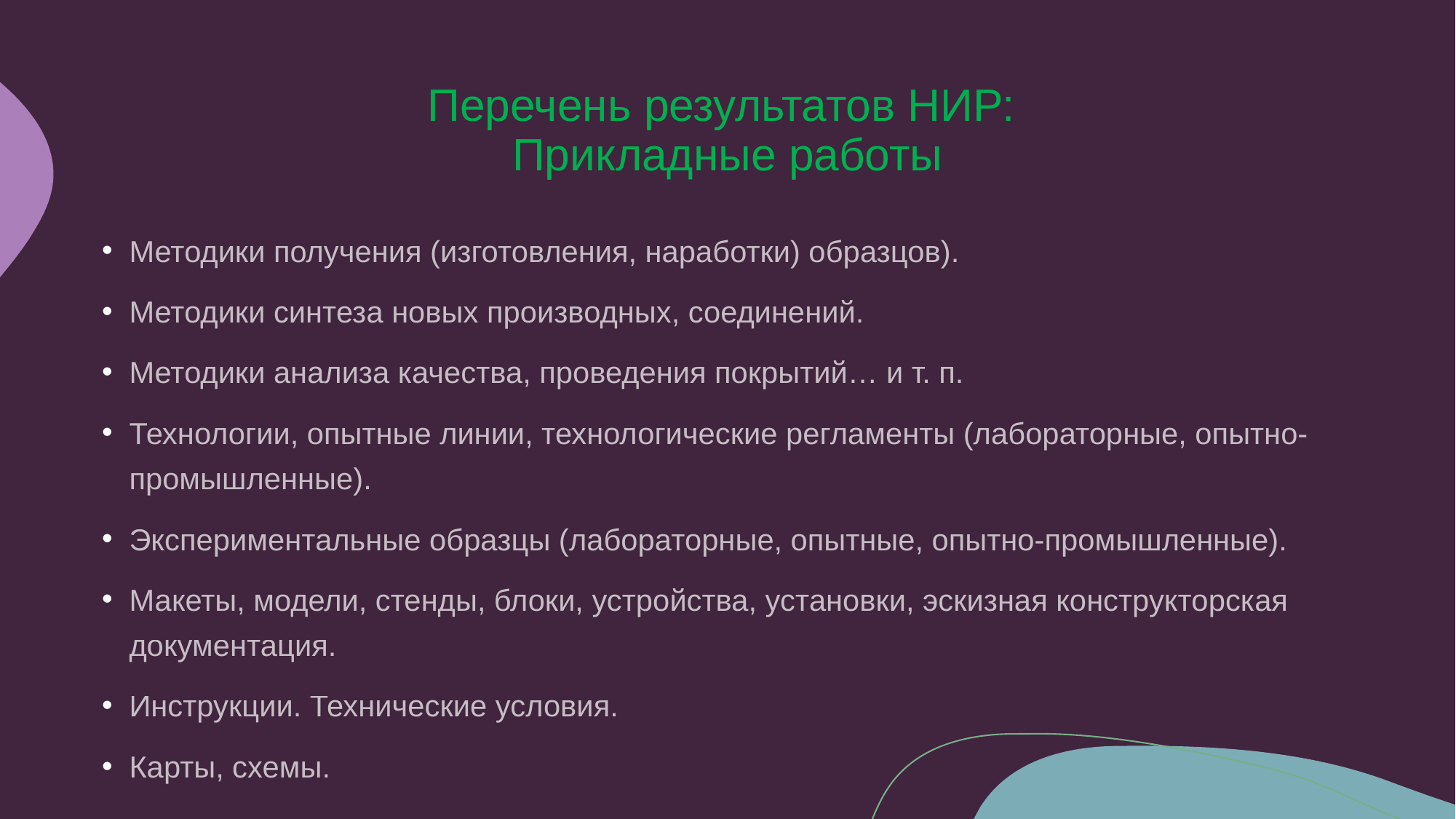

# Перечень результатов НИР: Прикладные работы
Методики получения (изготовления, наработки) образцов).
Методики синтеза новых производных, соединений.
Методики анализа качества, проведения покрытий… и т. п.
Технологии, опытные линии, технологические регламенты (лабораторные, опытно-промышленные).
Экспериментальные образцы (лабораторные, опытные, опытно-промышленные).
Макеты, модели, стенды, блоки, устройства, установки, эскизная конструкторская документация.
Инструкции. Технические условия.
Карты, схемы.